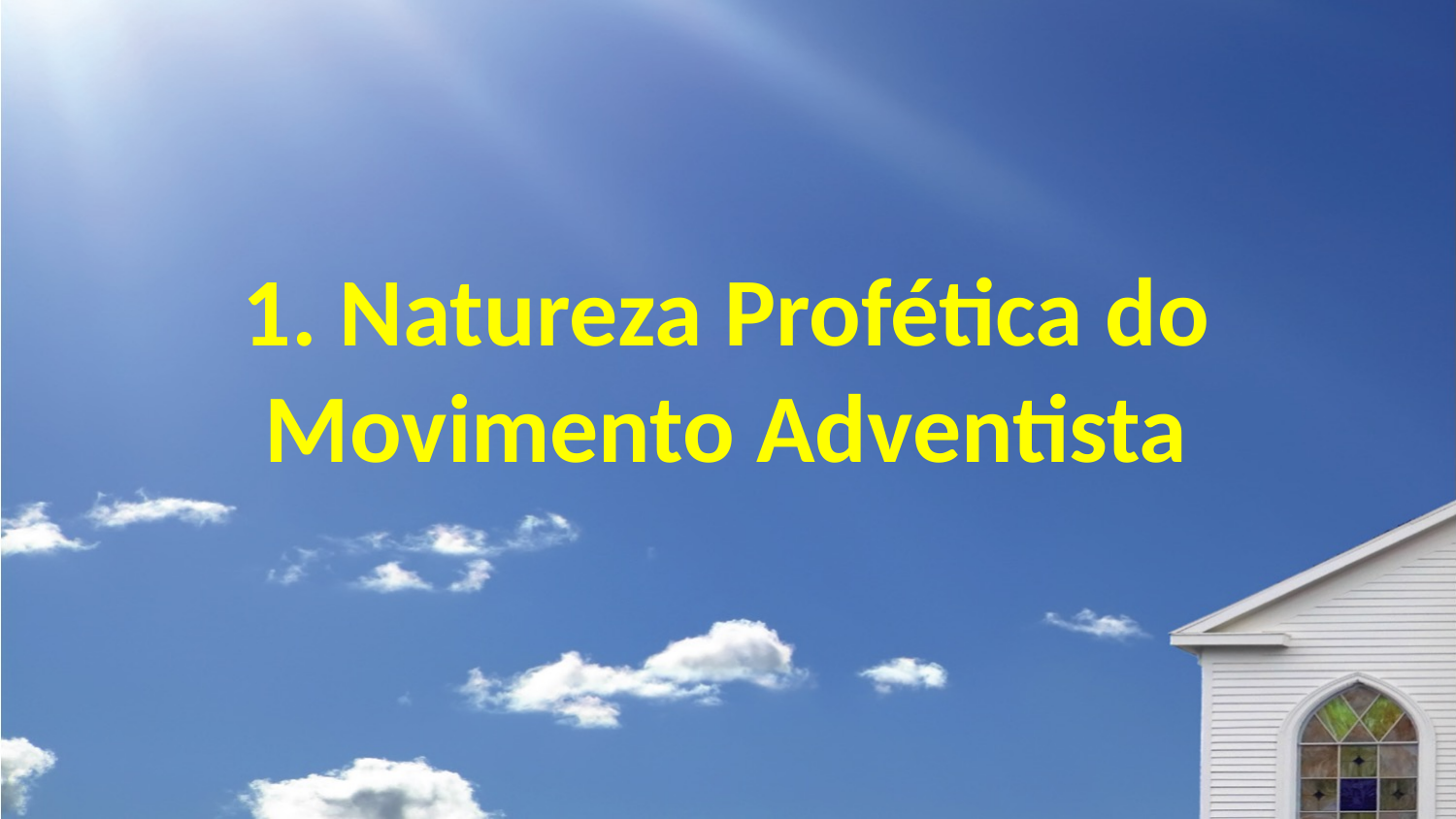

# 1. Natureza Profética do Movimento Adventista